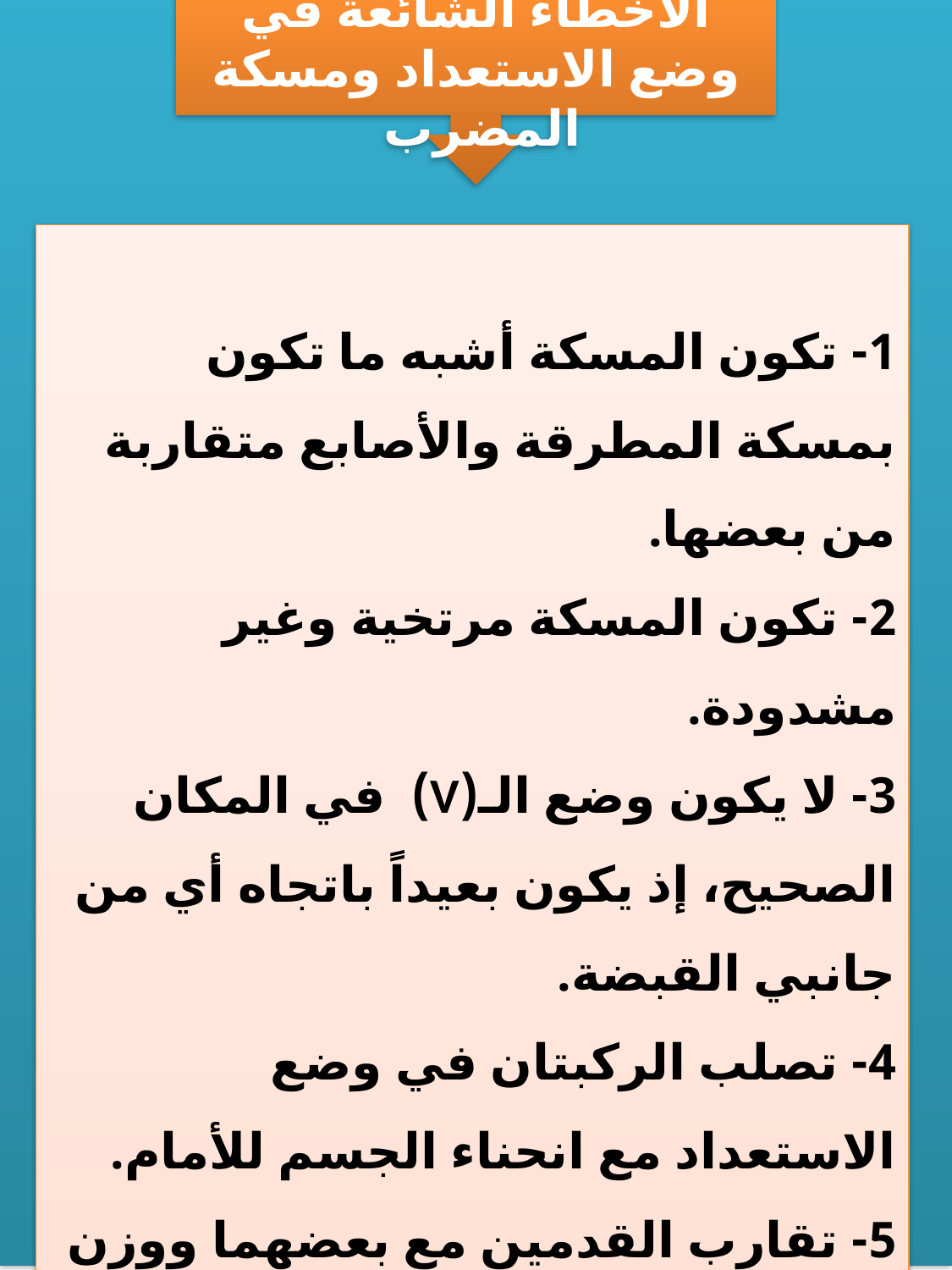

الأخطاء الشائعة في وضع الاستعداد ومسكة المضرب

1- تكون المسكة أشبه ما تكون بمسكة المطرقة والأصابع متقاربة من بعضها.
2- تكون المسكة مرتخية وغير مشدودة.
3- لا يكون وضع الـ(V)  في المكان الصحيح، إذ يكون بعيداً باتجاه أي من جانبي القبضة.
4- تصلب الركبتان في وضع الاستعداد مع انحناء الجسم للأمام.
5- تقارب القدمين مع بعضهما ووزن الجسم لا يكون موزع بالتساوي على القدمين.